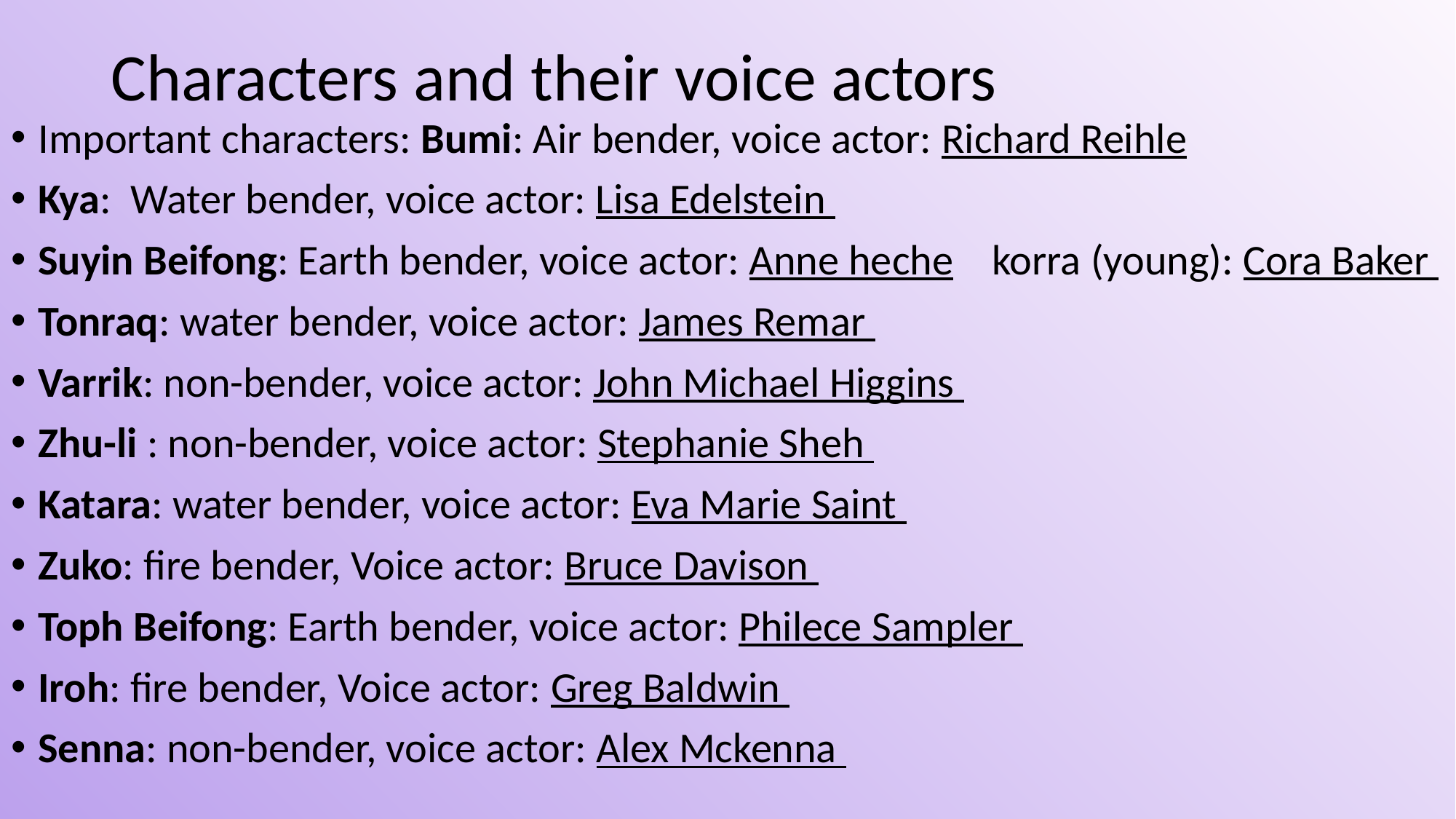

# Characters and their voice actors
Important characters: Bumi: Air bender, voice actor: Richard Reihle
Kya:  Water bender, voice actor: Lisa Edelstein
Suyin Beifong: Earth bender, voice actor: Anne heche    korra (young): Cora Baker
Tonraq: water bender, voice actor: James Remar
Varrik: non-bender, voice actor: John Michael Higgins
Zhu-li : non-bender, voice actor: Stephanie Sheh
Katara: water bender, voice actor: Eva Marie Saint
Zuko: fire bender, Voice actor: Bruce Davison
Toph Beifong: Earth bender, voice actor: Philece Sampler
Iroh: fire bender, Voice actor: Greg Baldwin
Senna: non-bender, voice actor: Alex Mckenna